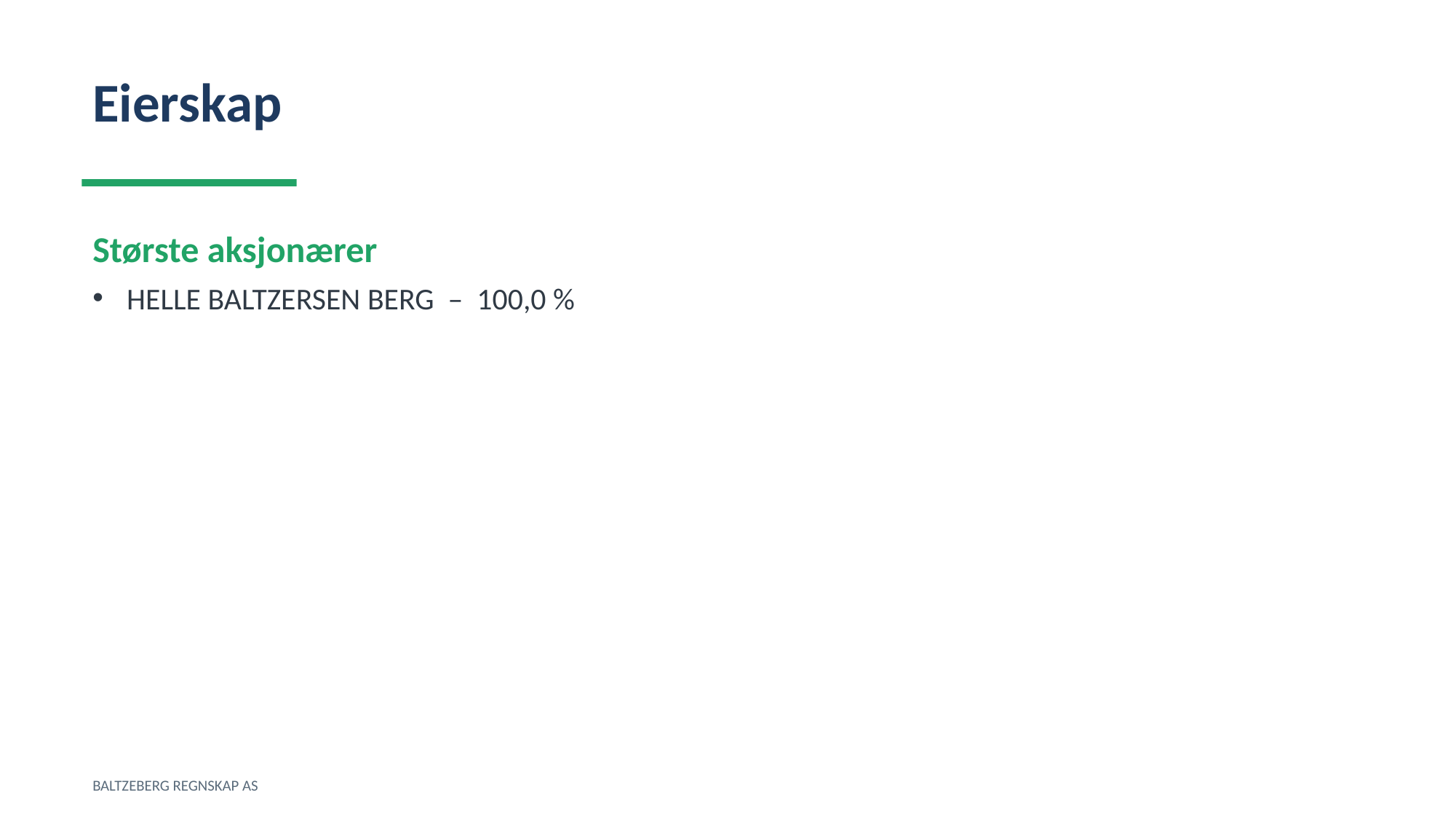

Eierskap

Største aksjonærer
HELLE BALTZERSEN BERG  –  100,0 %
BALTZEBERG REGNSKAP AS